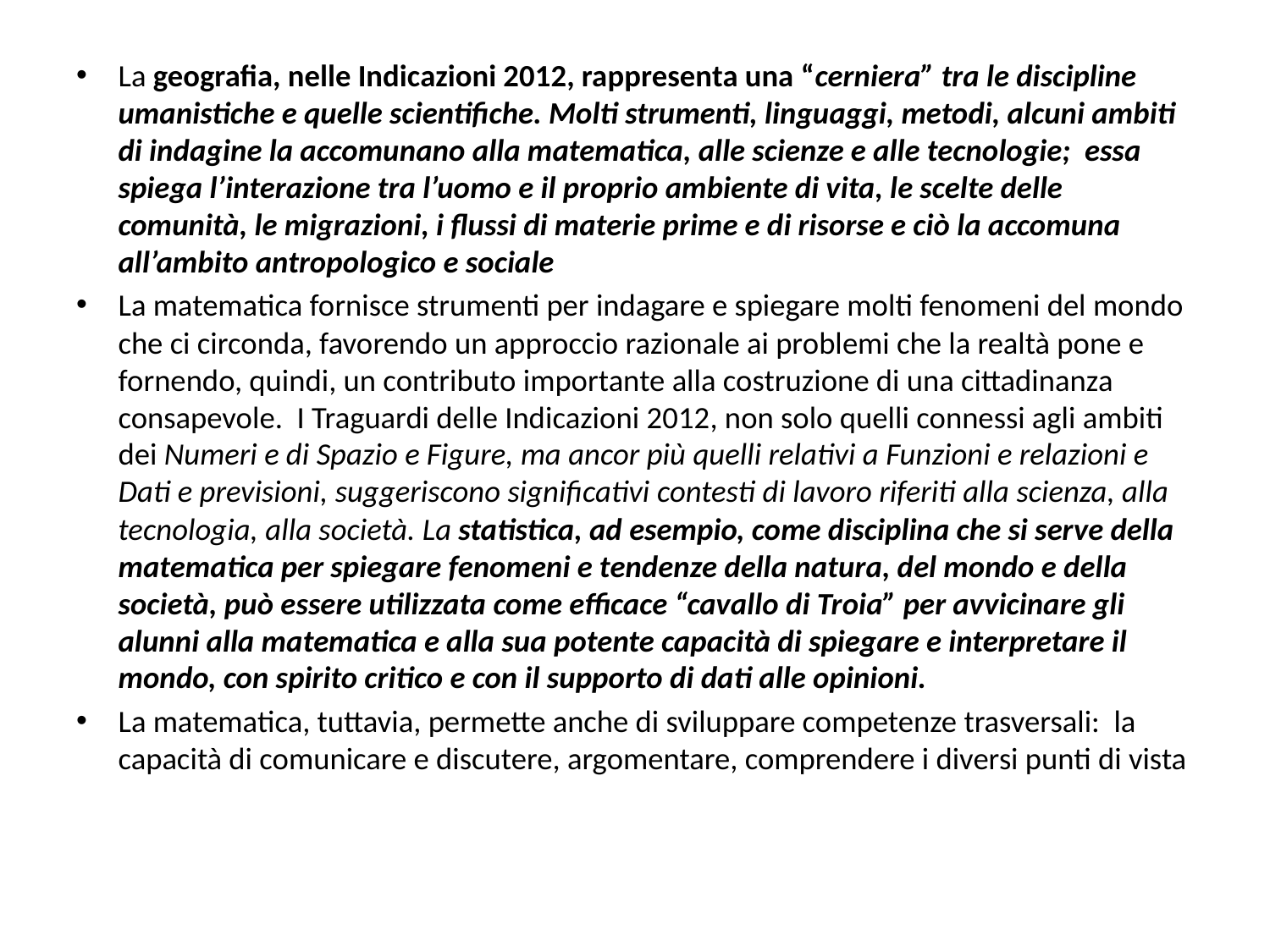

La geografia, nelle Indicazioni 2012, rappresenta una “cerniera” tra le discipline umanistiche e quelle scientifiche. Molti strumenti, linguaggi, metodi, alcuni ambiti di indagine la accomunano alla matematica, alle scienze e alle tecnologie;  essa spiega l’interazione tra l’uomo e il proprio ambiente di vita, le scelte delle comunità, le migrazioni, i flussi di materie prime e di risorse e ciò la accomuna all’ambito antropologico e sociale
La matematica fornisce strumenti per indagare e spiegare molti fenomeni del mondo che ci circonda, favorendo un approccio razionale ai problemi che la realtà pone e fornendo, quindi, un contributo importante alla costruzione di una cittadinanza consapevole.  I Traguardi delle Indicazioni 2012, non solo quelli connessi agli ambiti dei Numeri e di Spazio e Figure, ma ancor più quelli relativi a Funzioni e relazioni e Dati e previsioni, suggeriscono significativi contesti di lavoro riferiti alla scienza, alla tecnologia, alla società. La statistica, ad esempio, come disciplina che si serve della matematica per spiegare fenomeni e tendenze della natura, del mondo e della società, può essere utilizzata come efficace “cavallo di Troia” per avvicinare gli alunni alla matematica e alla sua potente capacità di spiegare e interpretare il mondo, con spirito critico e con il supporto di dati alle opinioni.
La matematica, tuttavia, permette anche di sviluppare competenze trasversali:  la capacità di comunicare e discutere, argomentare, comprendere i diversi punti di vista